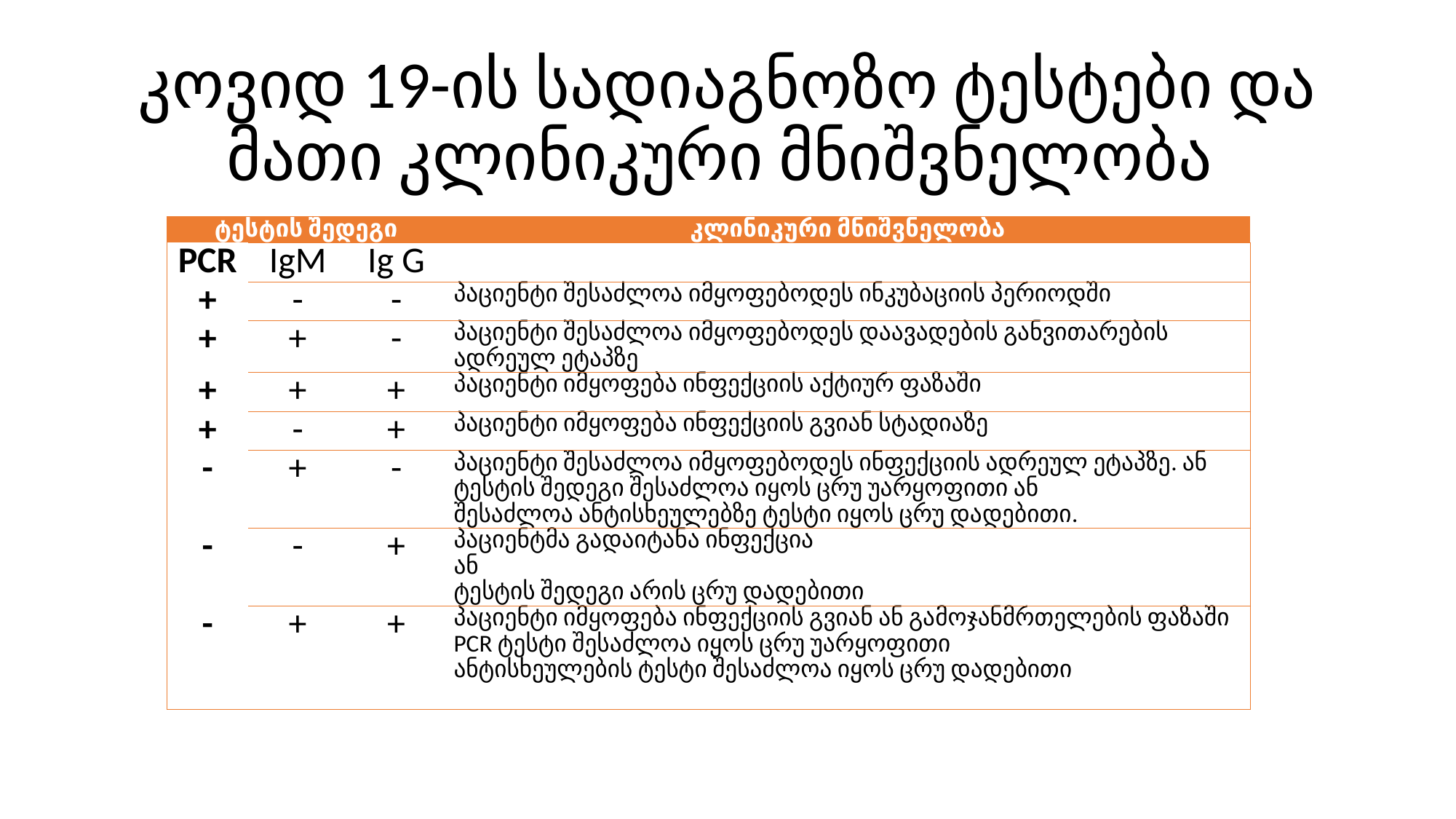

# კოვიდ 19-ის სადიაგნოზო ტესტები და მათი კლინიკური მნიშვნელობა
| ტესტის შედეგი |  |  | კლინიკური მნიშვნელობა |
| --- | --- | --- | --- |
| PCR | IgM | Ig G |  |
| + | - | - | პაციენტი შესაძლოა იმყოფებოდეს ინკუბაციის პერიოდში |
| + | + | - | პაციენტი შესაძლოა იმყოფებოდეს დაავადების განვითარების ადრეულ ეტაპზე |
| + | + | + | პაციენტი იმყოფება ინფექციის აქტიურ ფაზაში |
| + | - | + | პაციენტი იმყოფება ინფექციის გვიან სტადიაზე |
| - | + | - | პაციენტი შესაძლოა იმყოფებოდეს ინფექციის ადრეულ ეტაპზე. ან ტესტის შედეგი შესაძლოა იყოს ცრუ უარყოფითი ან შესაძლოა ანტისხეულებზე ტესტი იყოს ცრუ დადებითი. |
| - | - | + | პაციენტმა გადაიტანა ინფექცია ან ტესტის შედეგი არის ცრუ დადებითი |
| - | + | + | პაციენტი იმყოფება ინფექციის გვიან ან გამოჯანმრთელების ფაზაში PCR ტესტი შესაძლოა იყოს ცრუ უარყოფითი ანტისხეულების ტესტი შესაძლოა იყოს ცრუ დადებითი |